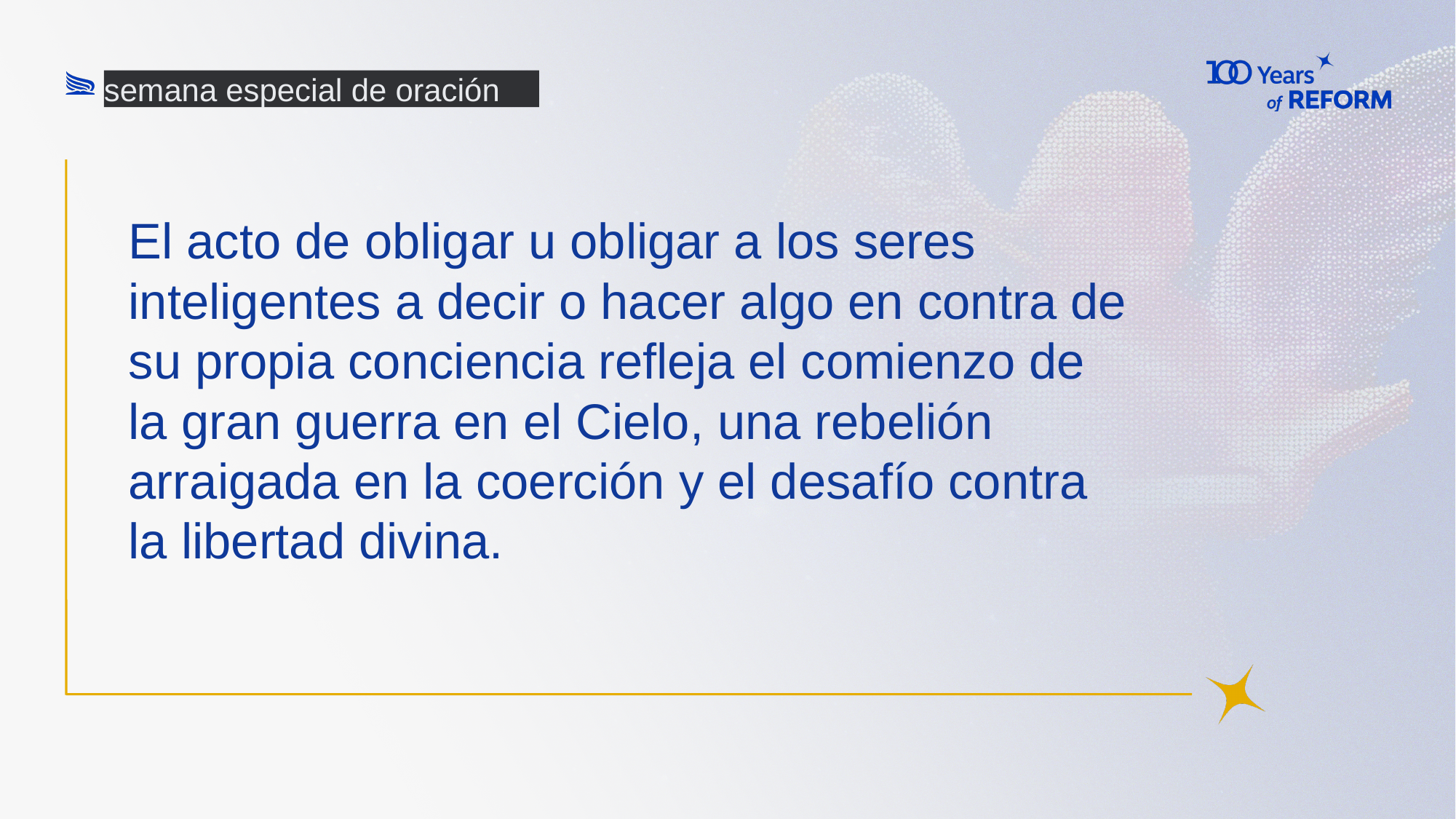

semana especial de oración
# El acto de obligar u obligar a los seres inteligentes a decir o hacer algo en contra de su propia conciencia refleja el comienzo de la gran guerra en el Cielo, una rebelión arraigada en la coerción y el desafío contra la libertad divina.